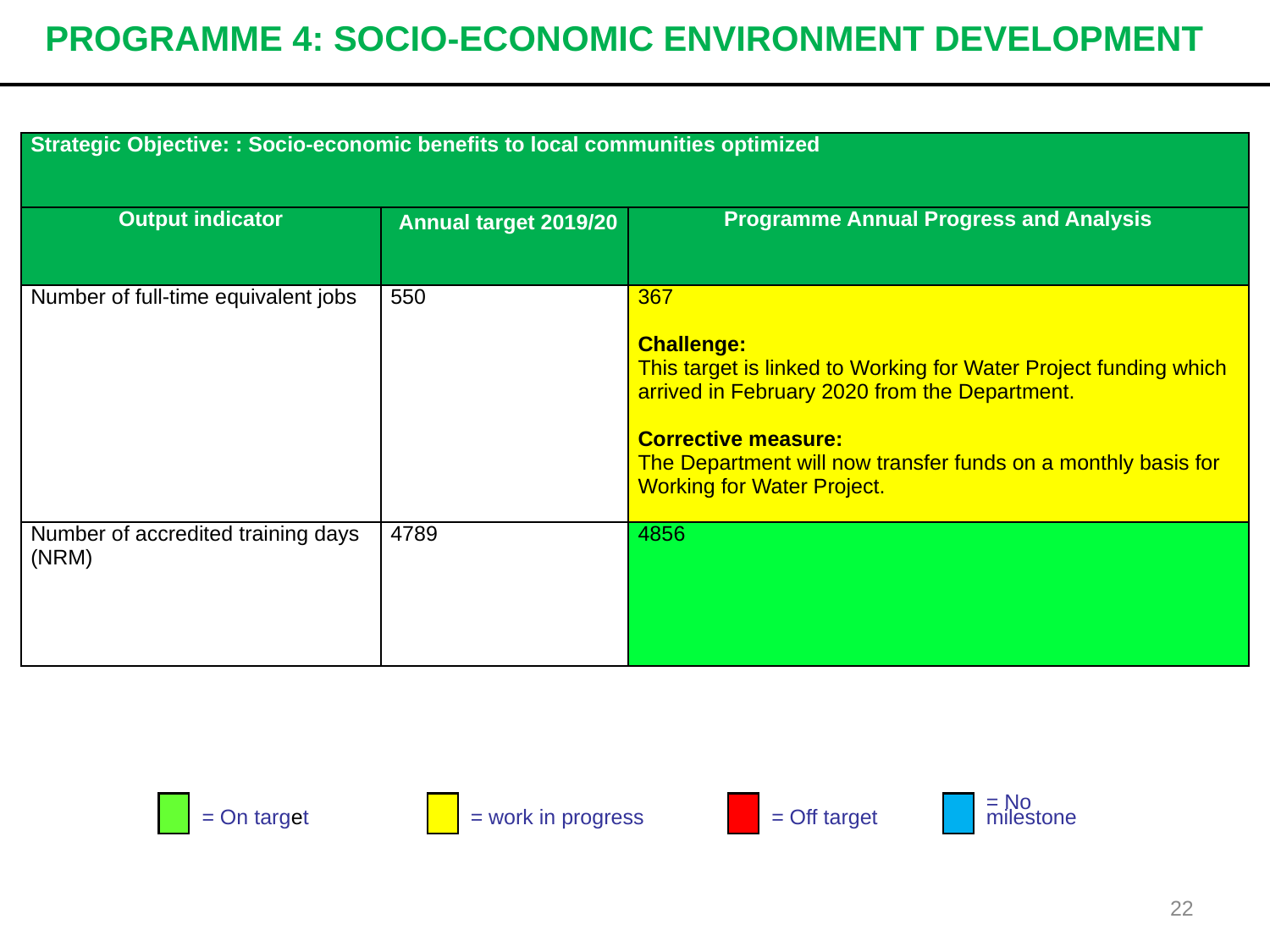

# PROGRAMME 4: SOCIO-ECONOMIC ENVIRONMENT DEVELOPMENT

| Strategic Objective: : Socio-economic benefits to local communities optimized |  |  |
| --- | --- | --- |
| Output indicator | Annual target 2019/20 | Programme Annual Progress and Analysis |
| Number of full-time equivalent jobs | 550 | 367 Challenge: This target is linked to Working for Water Project funding which arrived in February 2020 from the Department. Corrective measure: The Department will now transfer funds on a monthly basis for Working for Water Project. |
| Number of accredited training days (NRM) | 4789 | 4856 |
= On target
= work in progress
= Off target

= No
milestone
22